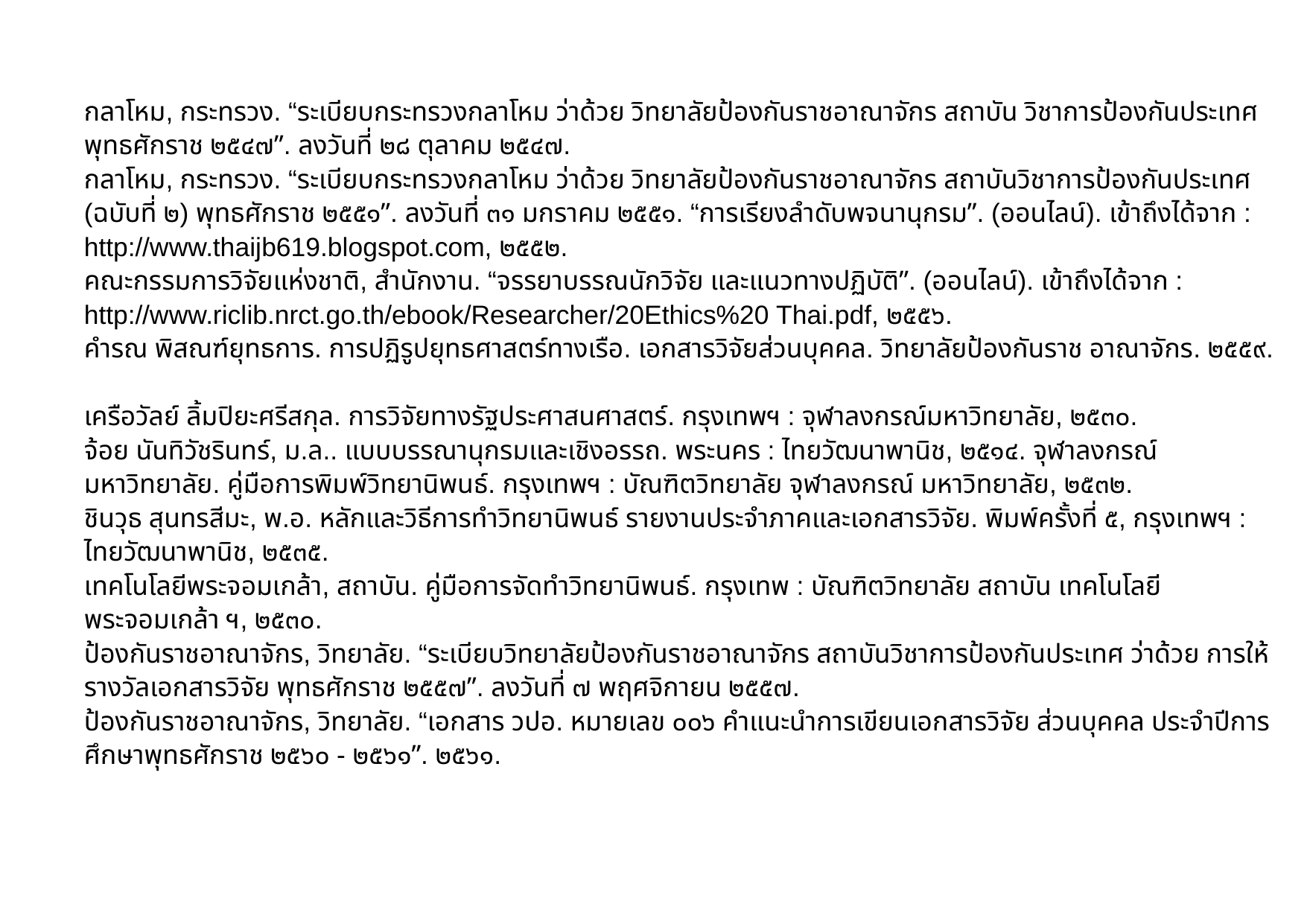

# กลาโหม, กระทรวง. “ระเบียบกระทรวงกลาโหม ว่าด้วย วิทยาลัยป้องกันราชอาณาจักร สถาบัน วิชาการป้องกันประเทศ พุทธศักราช ๒๕๔๗”. ลงวันที่ ๒๘ ตุลาคม ๒๕๔๗. กลาโหม, กระทรวง. “ระเบียบกระทรวงกลาโหม ว่าด้วย วิทยาลัยป้องกันราชอาณาจักร สถาบันวิชาการป้องกันประเทศ (ฉบับที่ ๒) พุทธศักราช ๒๕๕๑”. ลงวันที่ ๓๑ มกราคม ๒๕๕๑. “การเรียงลำดับพจนานุกรม”. (ออนไลน์). เข้าถึงได้จาก : http://www.thaijb619.blogspot.com, ๒๕๕๒. คณะกรรมการวิจัยแห่งชาติ, สำนักงาน. “จรรยาบรรณนักวิจัย และแนวทางปฏิบัติ”. (ออนไลน์). เข้าถึงได้จาก : http://www.riclib.nrct.go.th/ebook/Researcher/20Ethics%20 Thai.pdf, ๒๕๕๖. คำรณ พิสณฑ์ยุทธการ. การปฏิรูปยุทธศาสตร์ทางเรือ. เอกสารวิจัยส่วนบุคคล. วิทยาลัยป้องกันราช อาณาจักร. ๒๕๕๙. เครือวัลย์ ลิ้มปิยะศรีสกุล. การวิจัยทางรัฐประศาสนศาสตร์. กรุงเทพฯ : จุฬาลงกรณ์มหาวิทยาลัย, ๒๕๓๐. จ้อย นันทิวัชรินทร์, ม.ล.. แบบบรรณานุกรมและเชิงอรรถ. พระนคร : ไทยวัฒนาพานิช, ๒๕๑๔. จุฬาลงกรณ์มหาวิทยาลัย. คู่มือการพิมพ์วิทยานิพนธ์. กรุงเทพฯ : บัณฑิตวิทยาลัย จุฬาลงกรณ์ มหาวิทยาลัย, ๒๕๓๒. ชินวุธ สุนทรสีมะ, พ.อ. หลักและวิธีการทำวิทยานิพนธ์ รายงานประจำภาคและเอกสารวิจัย. พิมพ์ครั้งที่ ๕, กรุงเทพฯ : ไทยวัฒนาพานิช, ๒๕๓๕. เทคโนโลยีพระจอมเกล้า, สถาบัน. คู่มือการจัดทำวิทยานิพนธ์. กรุงเทพ : บัณฑิตวิทยาลัย สถาบัน เทคโนโลยีพระจอมเกล้า ฯ, ๒๕๓๐. ป้องกันราชอาณาจักร, วิทยาลัย. “ระเบียบวิทยาลัยป้องกันราชอาณาจักร สถาบันวิชาการป้องกันประเทศ ว่าด้วย การให้รางวัลเอกสารวิจัย พุทธศักราช ๒๕๕๗”. ลงวันที่ ๗ พฤศจิกายน ๒๕๕๗. ป้องกันราชอาณาจักร, วิทยาลัย. “เอกสาร วปอ. หมายเลข ๐๐๖ คำแนะนำการเขียนเอกสารวิจัย ส่วนบุคคล ประจำปีการศึกษาพุทธศักราช ๒๕๖๐ - ๒๕๖๑”. ๒๕๖๑.